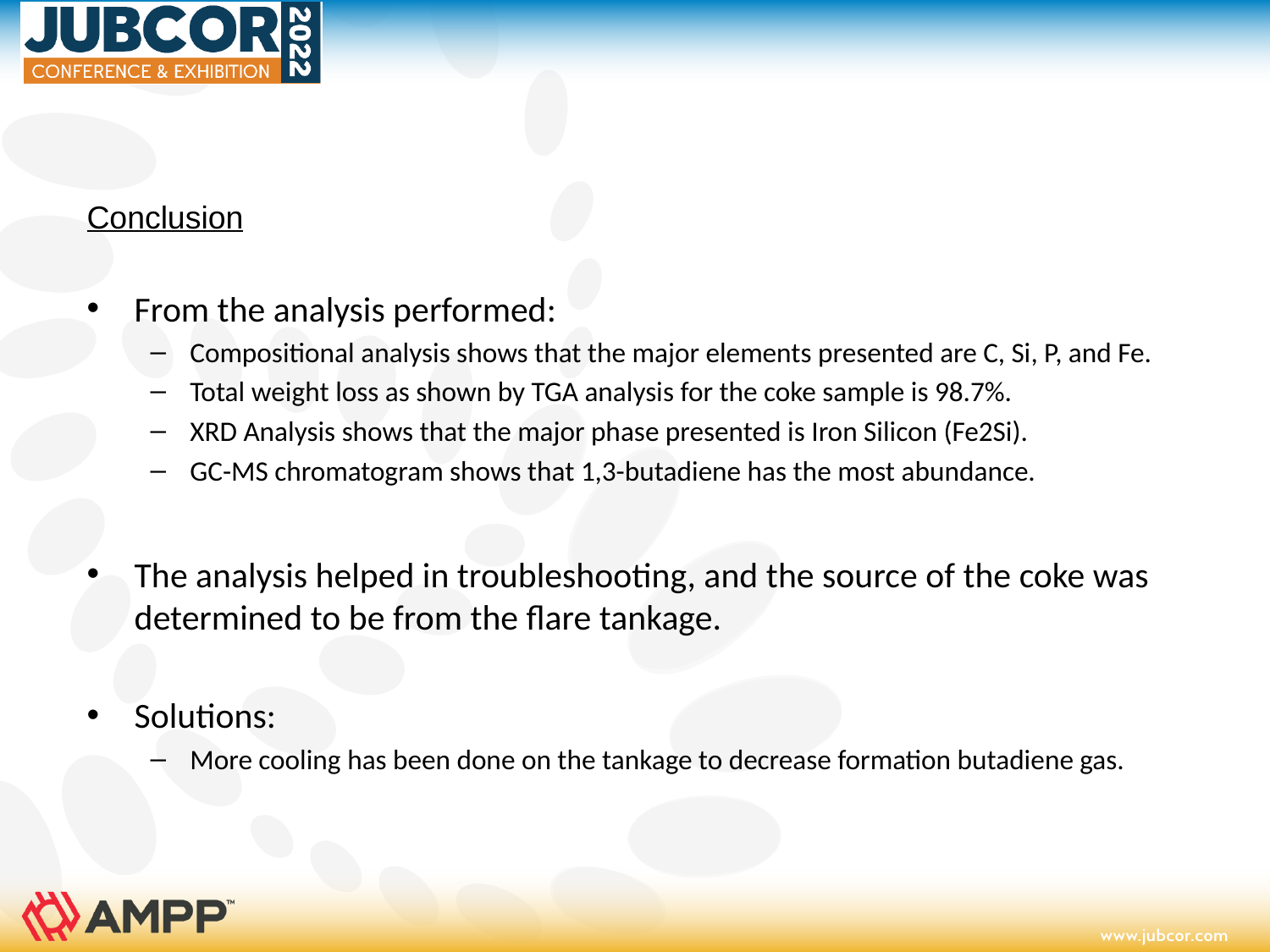

#
Conclusion

From the analysis performed:
Compositional analysis shows that the major elements presented are C, Si, P, and Fe.
Total weight loss as shown by TGA analysis for the coke sample is 98.7%.
XRD Analysis shows that the major phase presented is Iron Silicon (Fe2Si).
GC-MS chromatogram shows that 1,3-butadiene has the most abundance.

The analysis helped in troubleshooting, and the source of the coke was determined to be from the flare tankage.

Solutions:
More cooling has been done on the tankage to decrease formation butadiene gas.